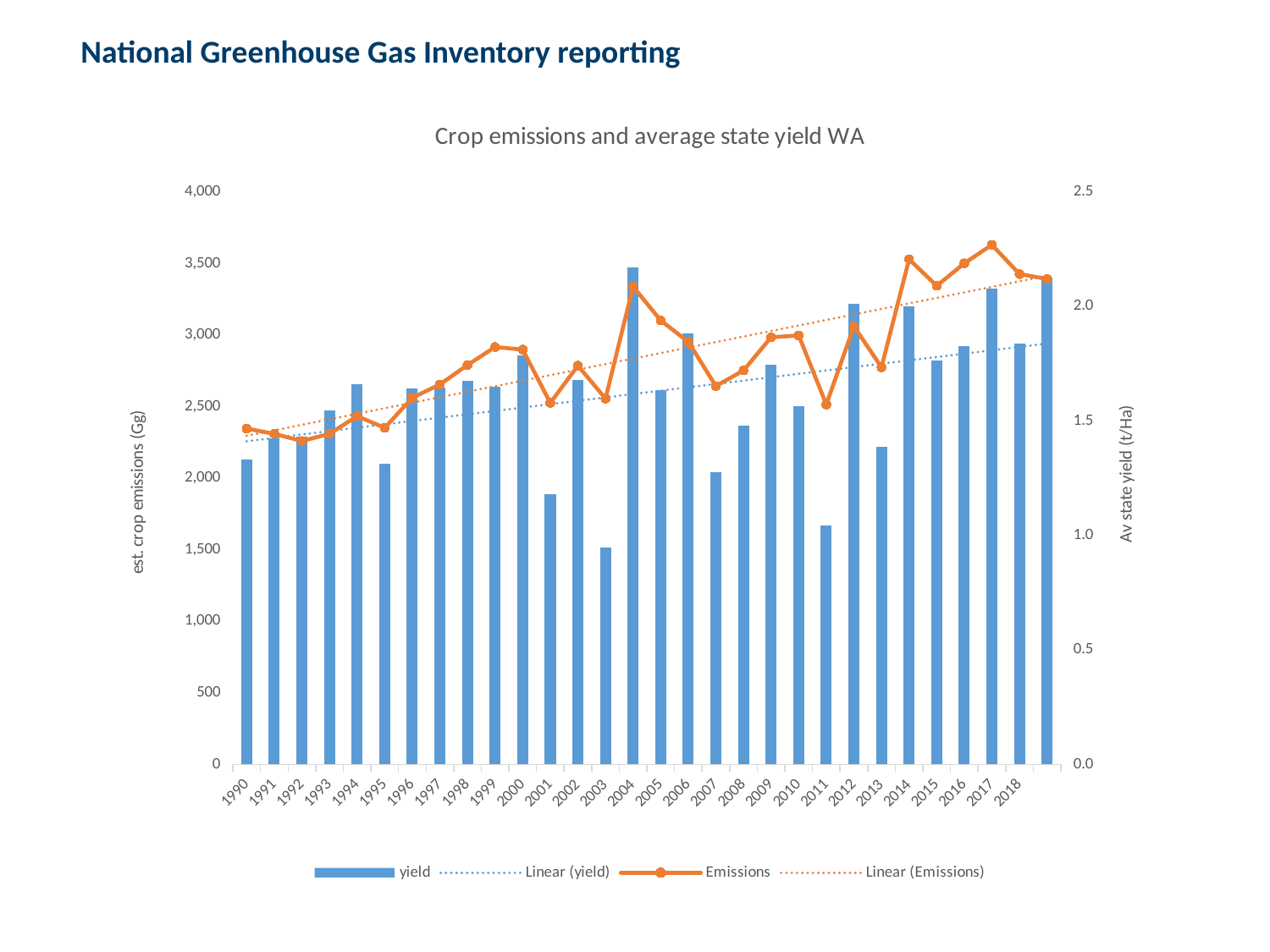

National Greenhouse Gas Inventory reporting

### Chart: Crop emissions and average state yield WA

| Category |  |  |
|---|---|---|
| 1990 | 1.3330822422000992 | 2346.9600000000005 |
| 1991 | 1.423735202174052 | 2310.0099999999998 |
| 1992 | 1.4314748468820209 | 2260.1200000000003 |
| 1993 | 1.5459678720454928 | 2310.2999999999997 |
| 1994 | 1.660599996938602 | 2434.1 |
| 1995 | 1.3133283058895675 | 2352.3300000000004 |
| 1996 | 1.6406709291890944 | 2562.47 |
| 1997 | 1.6475681463839105 | 2655.4700000000003 |
| 1998 | 1.6755876022330718 | 2791.3399999999997 |
| 1999 | 1.6486749327127959 | 2917.14 |
| 2000 | 1.7849029858260856 | 2898.9900000000002 |
| 2001 | 1.1814751846736762 | 2526.75 |
| 2002 | 1.678356936309038 | 2786.79 |
| 2003 | 0.9489696750850222 | 2556.59 |
| 2004 | 2.1706239037835133 | 3339.13 |
| 2005 | 1.6360838114563705 | 3102.83 |
| 2006 | 1.8827100746365888 | 2953.17 |
| 2007 | 1.2780329012830283 | 2643.8 |
| 2008 | 1.4812351711352172 | 2753.3 |
| 2009 | 1.7450418836170938 | 2984.85 |
| 2010 | 1.5649417008499245 | 2997.96 |
| 2011 | 1.0426489556001928 | 2515.61 |
| 2012 | 2.0118164404473147 | 3061.5699999999993 |
| 2013 | 1.3888398188202362 | 2775.64 |
| 2014 | 2.0022635921996157 | 3530.16 |
| 2015 | 1.763849098649065 | 3344.3399999999997 |
| 2016 | 1.8280057555186218 | 3501.8599999999997 |
| 2017 | 2.0792648052307796 | 3630.8 |
| 2018 | 1.8371886291090118 | 3426.6400000000003 |